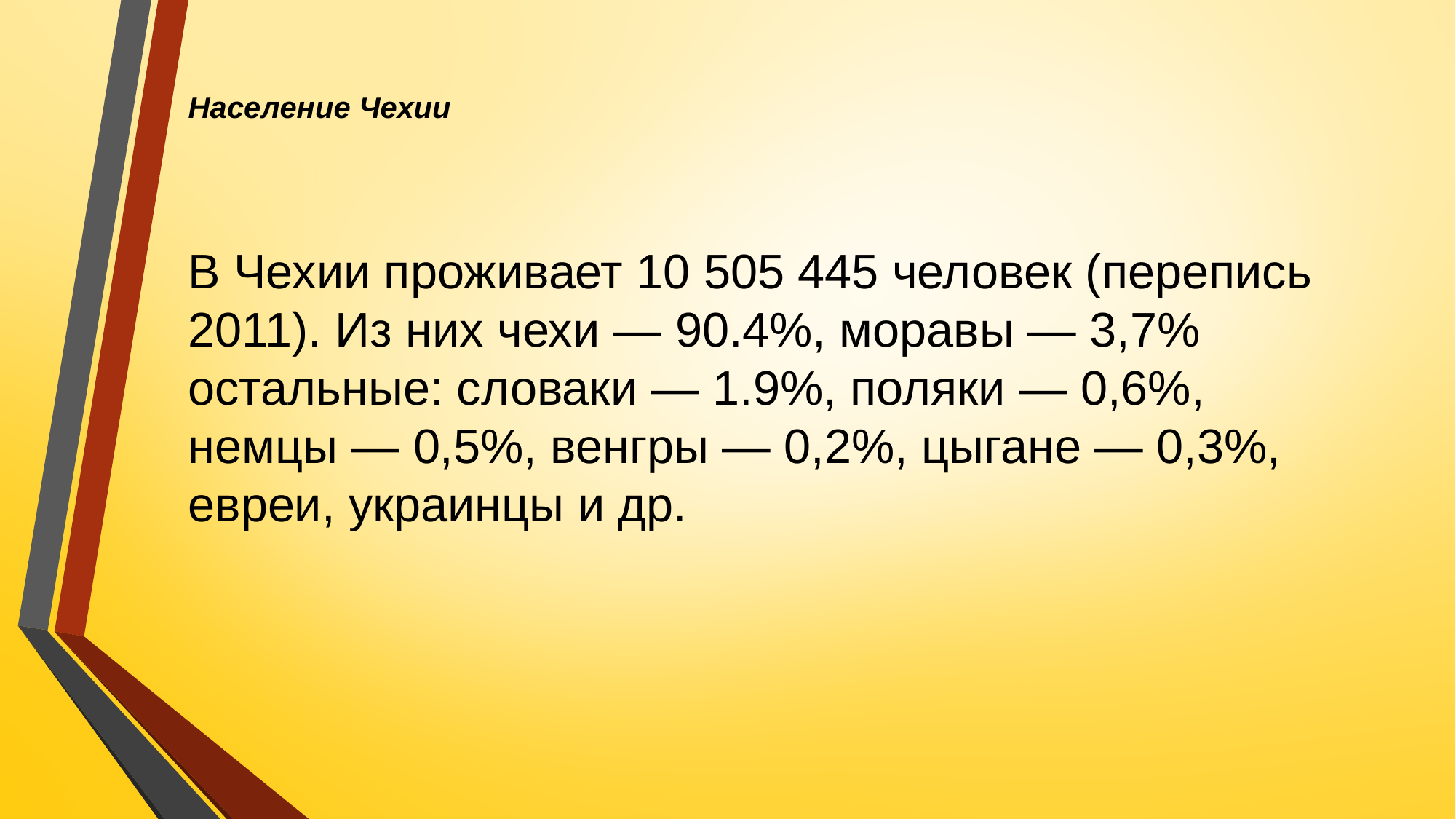

# Население Чехии
В Чехии проживает 10 505 445 человек (перепись 2011). Из них чехи — 90.4%, моравы — 3,7% остальные: словаки — 1.9%, поляки — 0,6%, немцы — 0,5%, венгры — 0,2%, цыгане — 0,3%, евреи, украинцы и др.